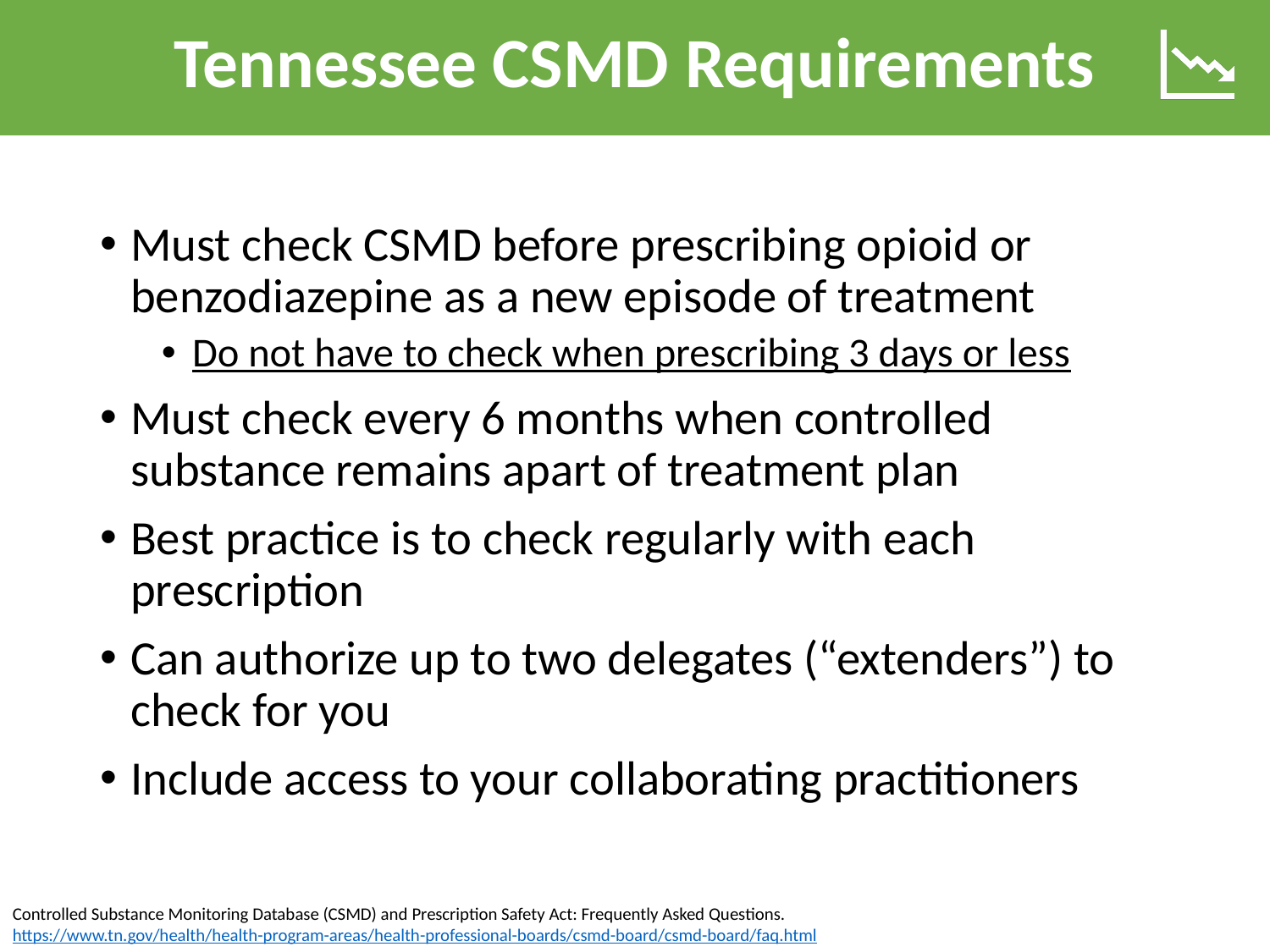

Tennessee CSMD Requirements

Must check CSMD before prescribing opioid or benzodiazepine as a new episode of treatment
Do not have to check when prescribing 3 days or less
Must check every 6 months when controlled substance remains apart of treatment plan
Best practice is to check regularly with each prescription
Can authorize up to two delegates (“extenders”) to check for you
Include access to your collaborating practitioners

Controlled Substance Monitoring Database (CSMD) and Prescription Safety Act: Frequently Asked Questions. https://www.tn.gov/health/health-program-areas/health-professional-boards/csmd-board/csmd-board/faq.html